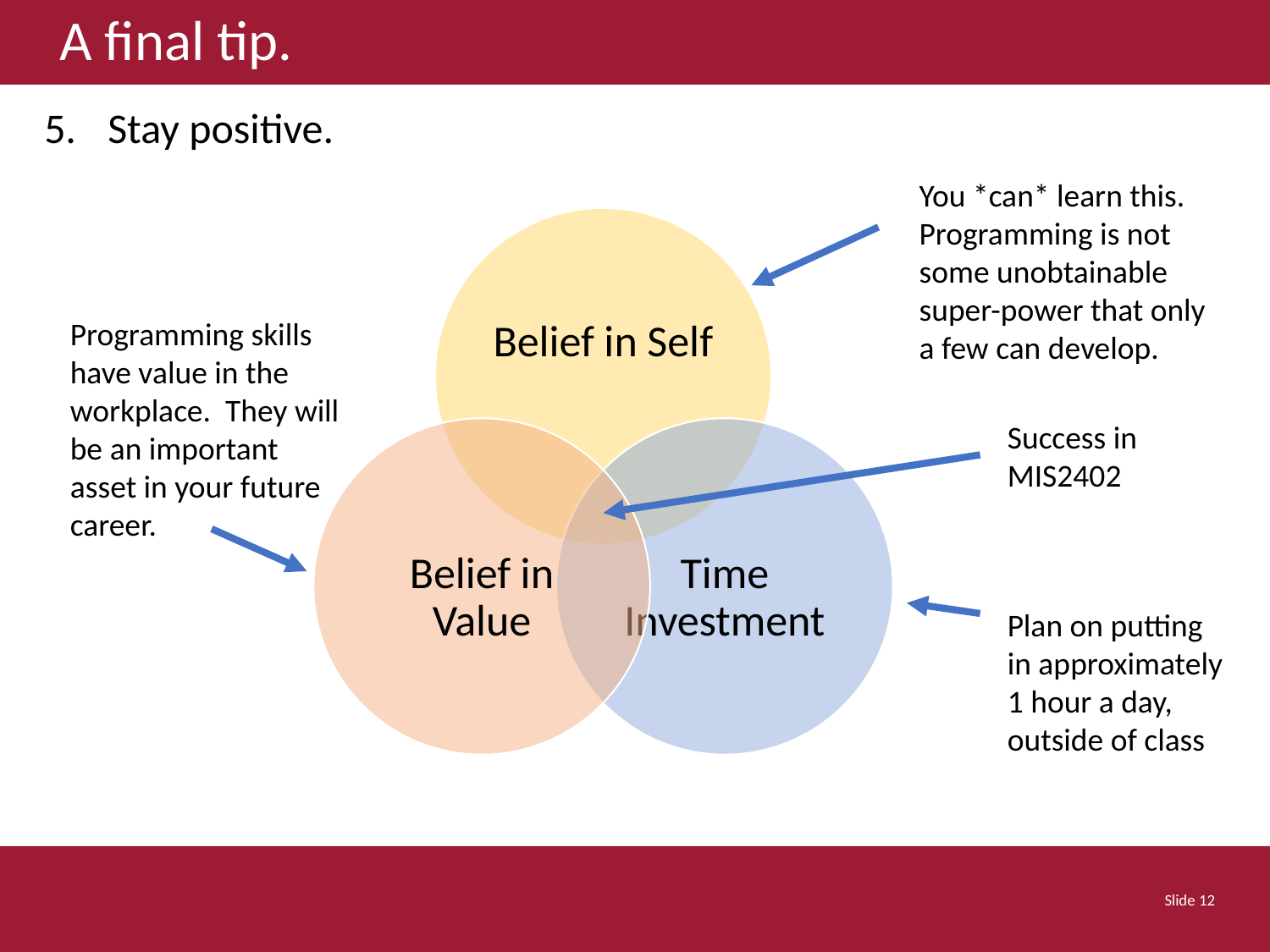

# A final tip.
Stay positive.
You *can* learn this.  Programming is not some unobtainable super-power that only a few can develop.
Belief in Self
Time Investment
Belief in Value
Programming skills have value in the workplace.  They will be an important asset in your future career.
Success in MIS2402
Plan on putting in approximately 1 hour a day, outside of class
 Slide 12